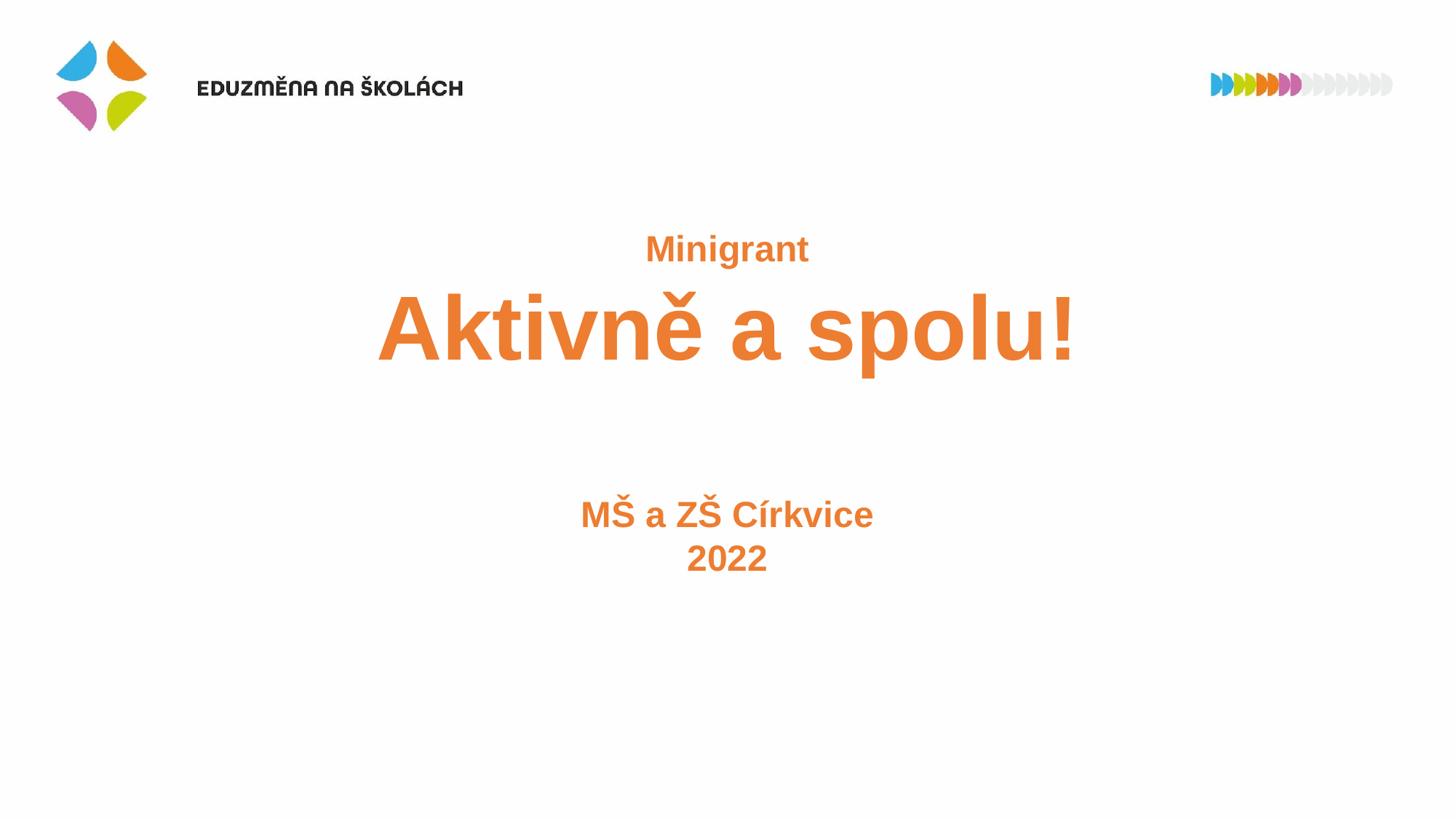

Minigrant
Aktivně a spolu!

MŠ a ZŠ Církvice
2022